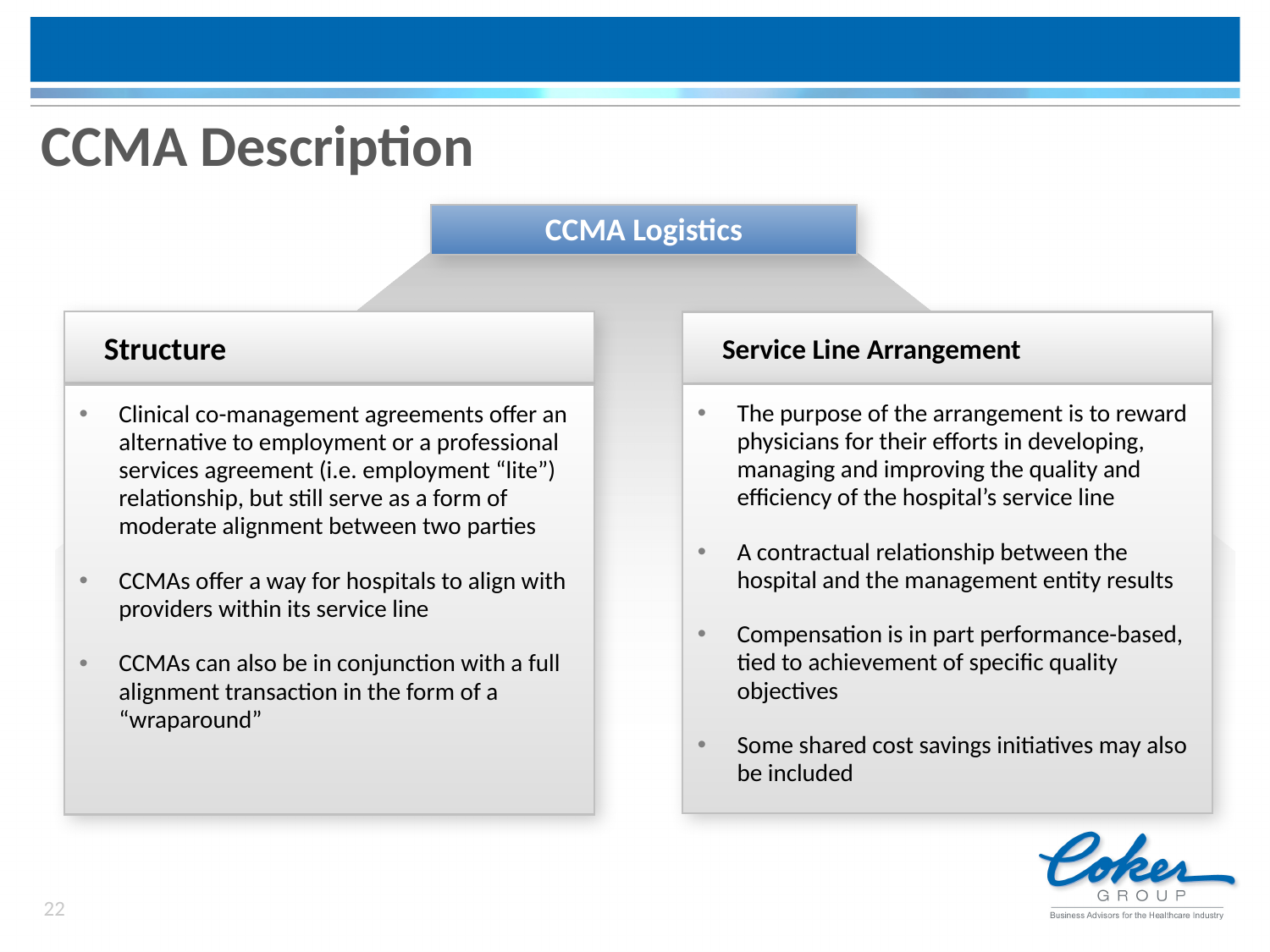

# CCMA Description
CCMA Logistics
Structure
Clinical co-management agreements offer an alternative to employment or a professional services agreement (i.e. employment “lite”) relationship, but still serve as a form of moderate alignment between two parties
CCMAs offer a way for hospitals to align with providers within its service line
CCMAs can also be in conjunction with a full alignment transaction in the form of a “wraparound”

Service Line Arrangement
The purpose of the arrangement is to reward physicians for their efforts in developing, managing and improving the quality and efficiency of the hospital’s service line
A contractual relationship between the hospital and the management entity results
Compensation is in part performance-based, tied to achievement of specific quality objectives
Some shared cost savings initiatives may also be included

22